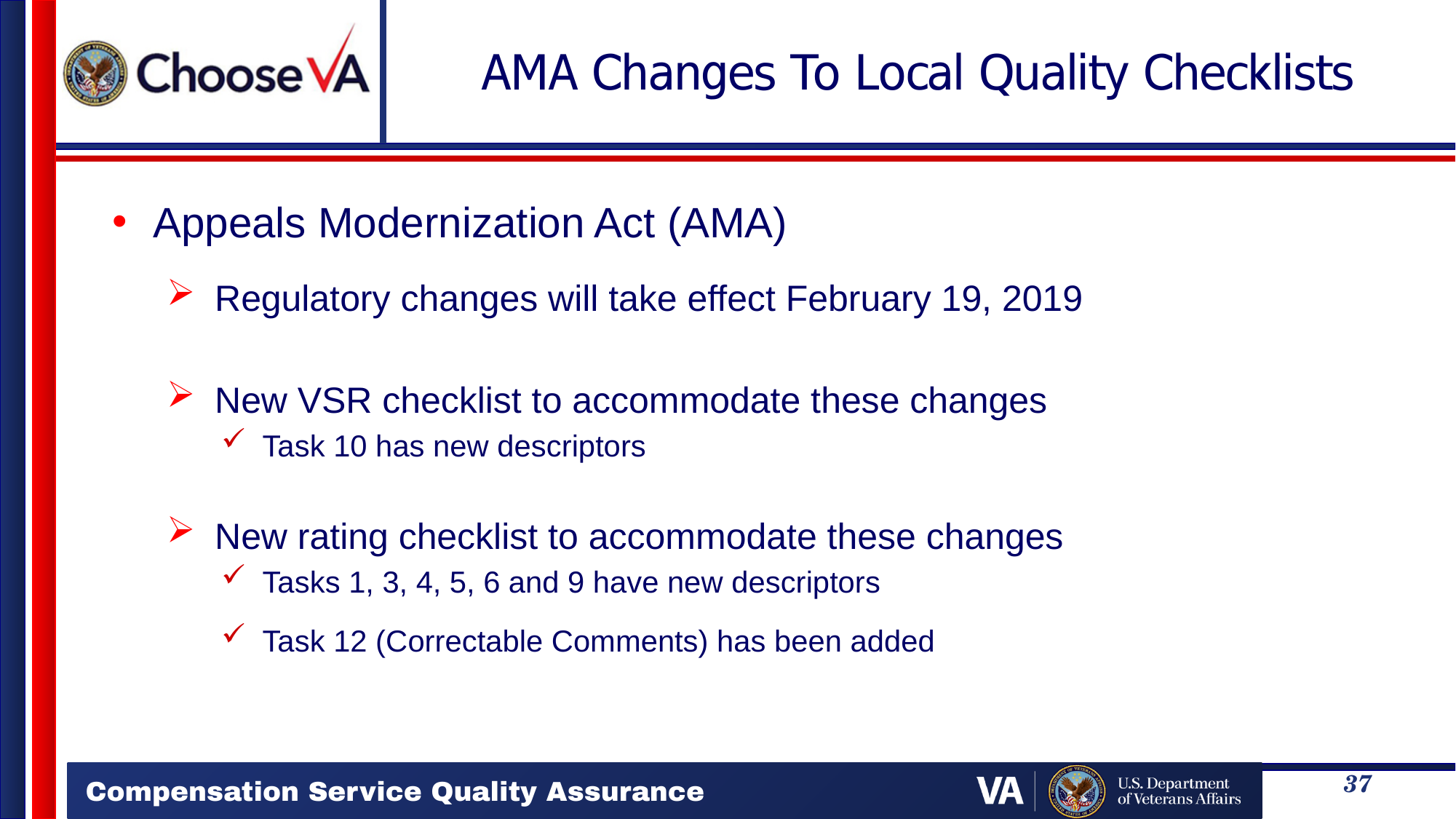

# AMA Changes To Local Quality Checklists
Appeals Modernization Act (AMA)

Regulatory changes will take effect February 19, 2019

New VSR checklist to accommodate these changes
Task 10 has new descriptors

New rating checklist to accommodate these changes
Tasks 1, 3, 4, 5, 6 and 9 have new descriptors

Task 12 (Correctable Comments) has been added
37